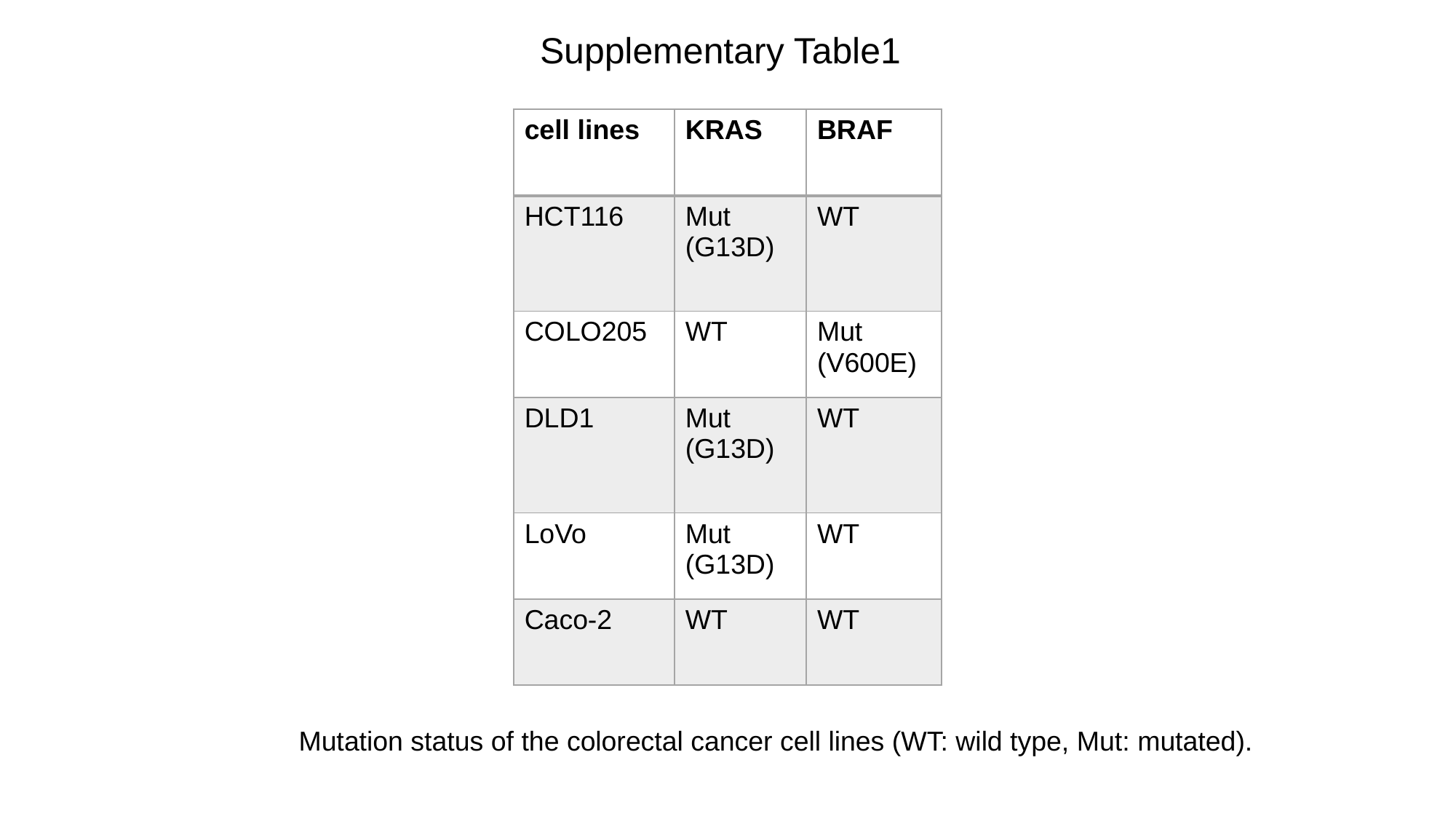

Supplementary Table1
| cell lines | KRAS | BRAF |
| --- | --- | --- |
| HCT116 | Mut (G13D) | WT |
| COLO205 | WT | Mut (V600E) |
| DLD1 | Mut (G13D) | WT |
| LoVo | Mut (G13D) | WT |
| Caco-2 | WT | WT |
Mutation status of the colorectal cancer cell lines (WT: wild type, Mut: mutated).